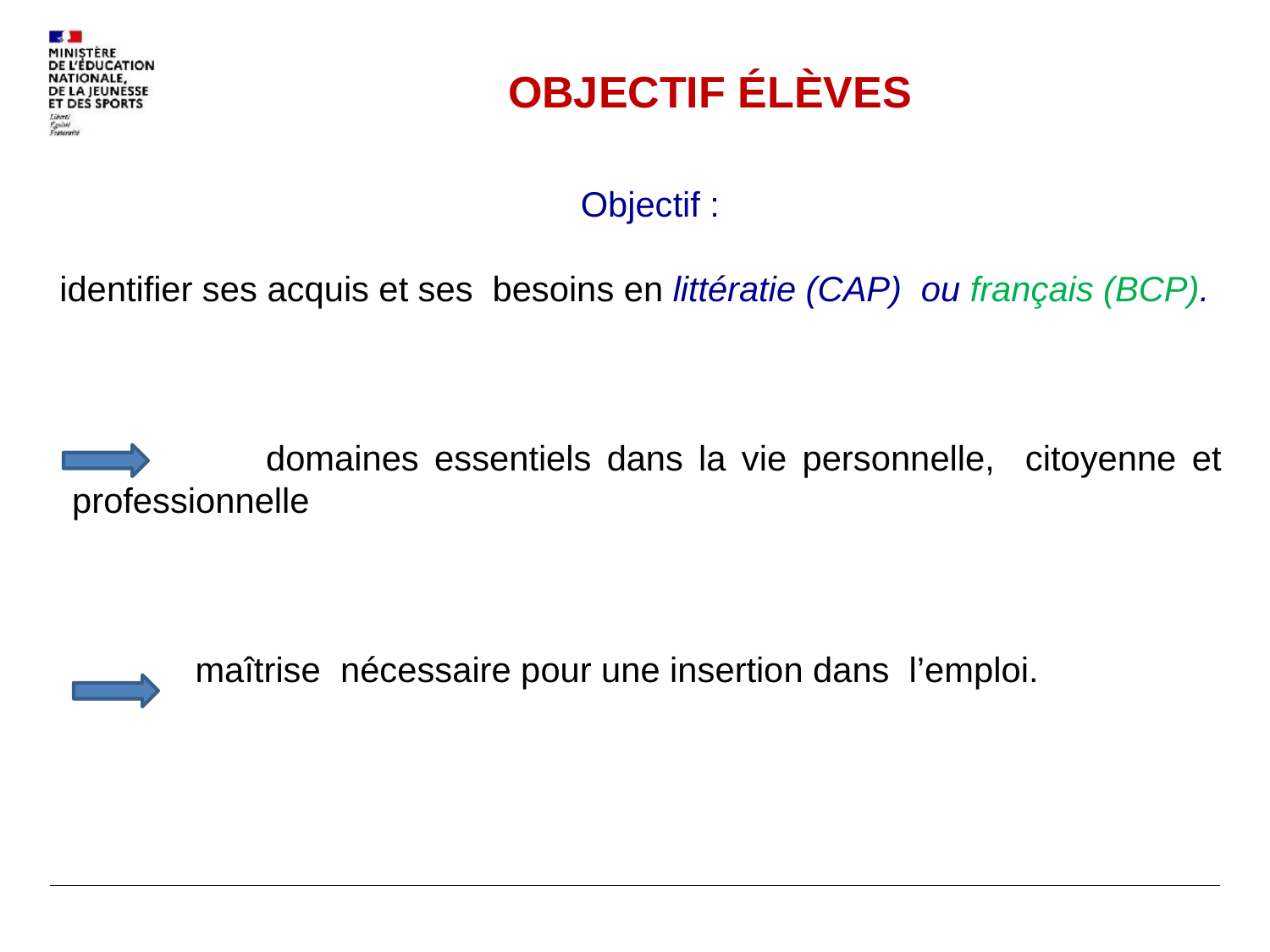

# OBJECTIF ÉLÈVES

   Objectif :

 identifier ses acquis et ses  besoins en littératie (CAP)  ou français (BCP).

              domaines essentiels dans la vie personnelle,  citoyenne et professionnelle

               maîtrise  nécessaire pour une insertion dans  l’emploi.

5